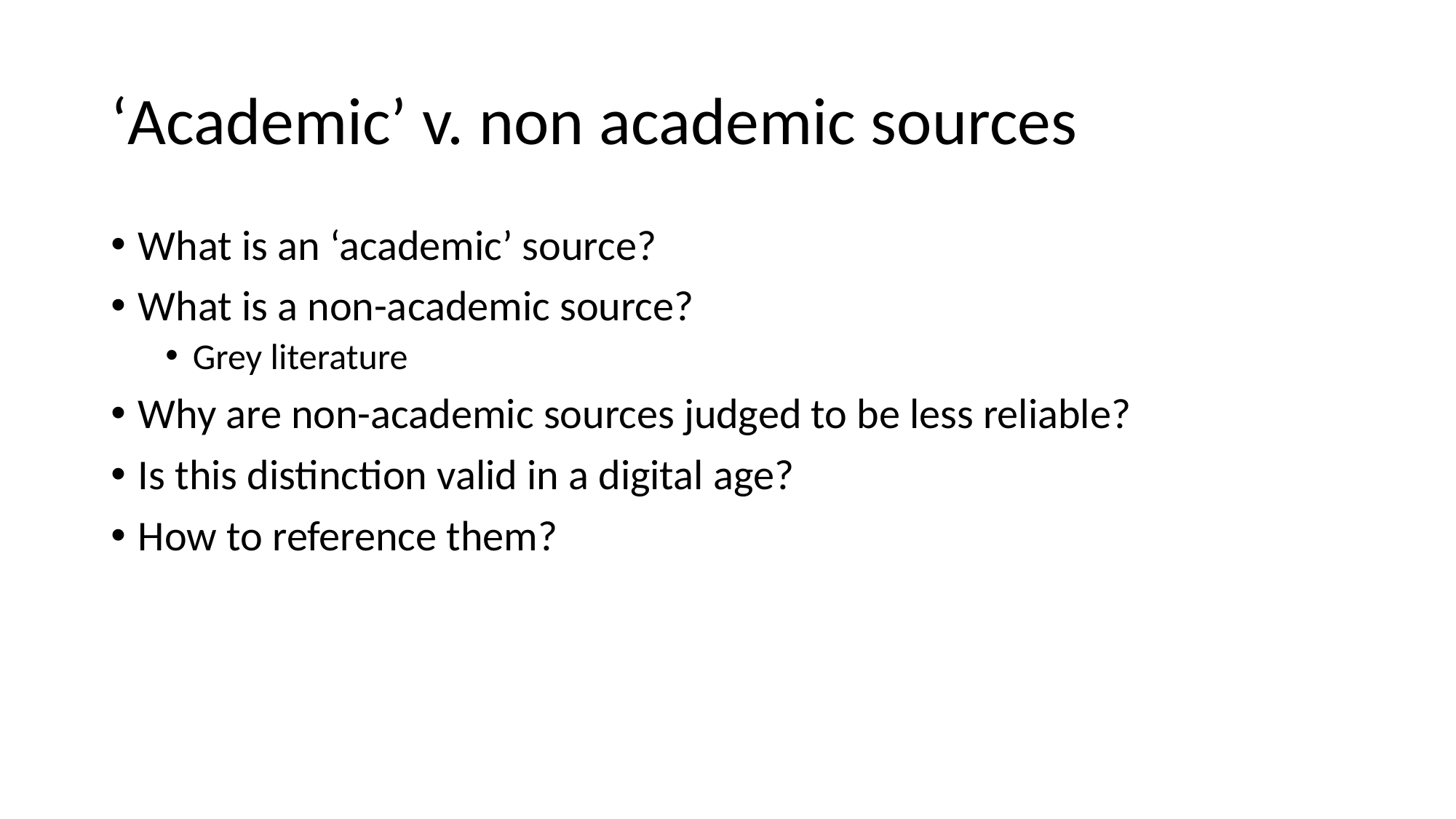

# ‘Academic’ v. non academic sources
What is an ‘academic’ source?
What is a non-academic source?
Grey literature
Why are non-academic sources judged to be less reliable?
Is this distinction valid in a digital age?
How to reference them?